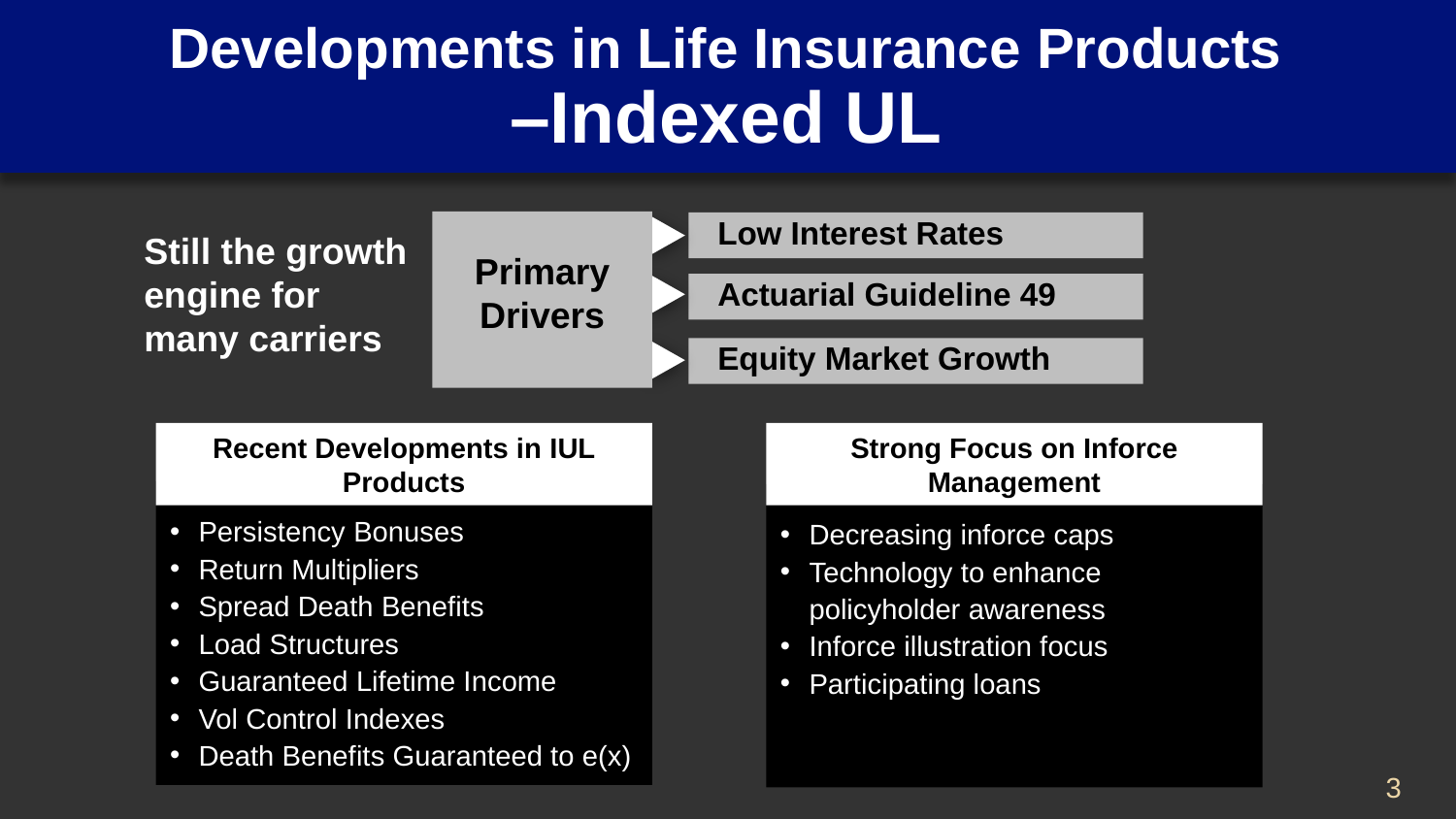

# Developments in Life Insurance Products –Indexed UL
Primary Drivers
Low Interest Rates

Still the growth engine for many carriers
Actuarial Guideline 49

Equity Market Growth

Strong Focus on Inforce Management
Recent Developments in IUL Products
Persistency Bonuses
Return Multipliers
Spread Death Benefits
Load Structures
Guaranteed Lifetime Income
Vol Control Indexes
Death Benefits Guaranteed to e(x)
Decreasing inforce caps
Technology to enhance policyholder awareness
Inforce illustration focus
Participating loans